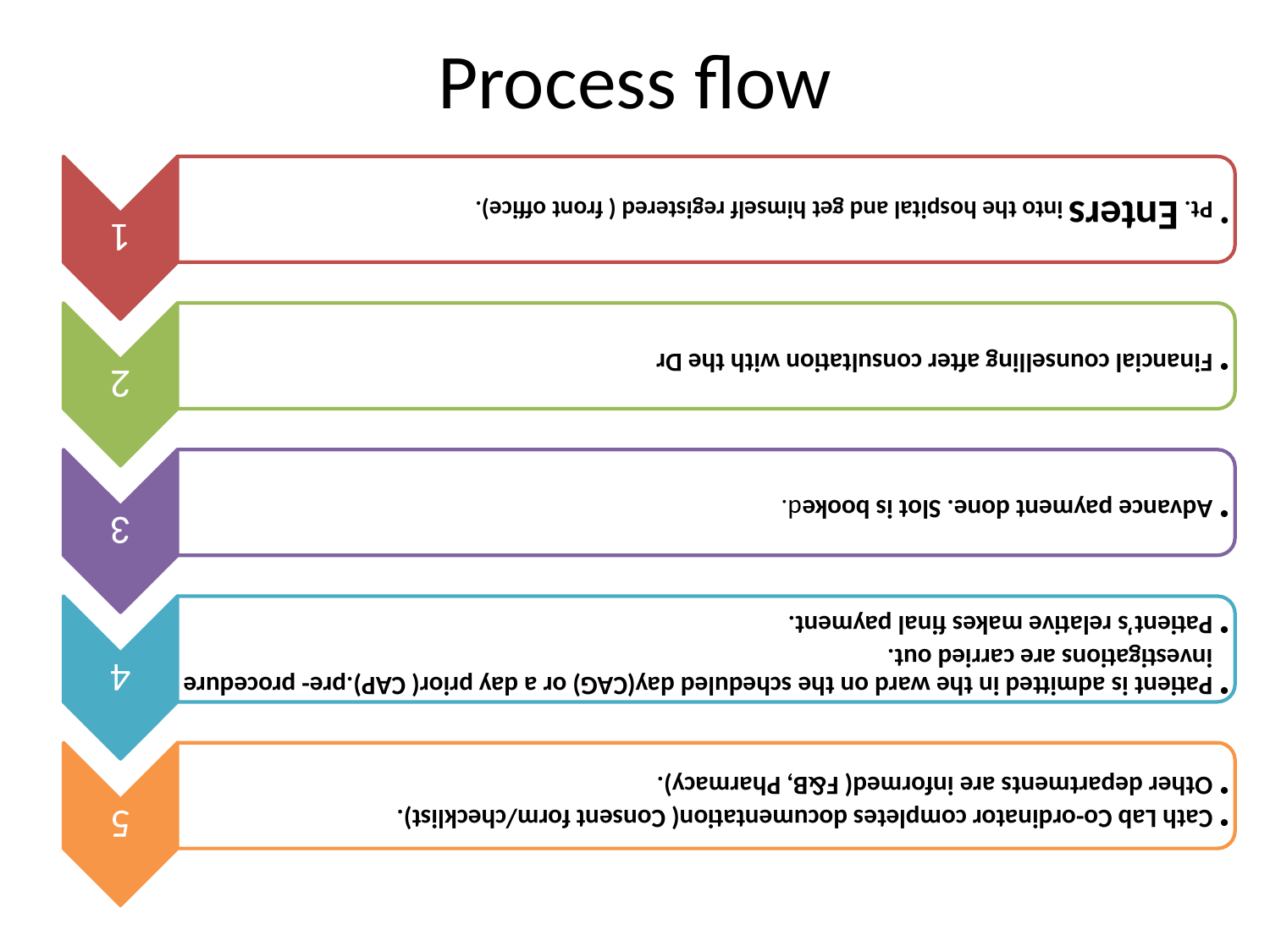

# Process flow
1
Pt. Enters into the hospital and get himself registered ( front office).
2
Financial counselling after consultation with the Dr
3
Advance payment done. Slot is booked.
4
Patient is admitted in the ward on the scheduled day(CAG) or a day prior( CAP).pre- procedure investigations are carried out.
Patient’s relative makes final payment.
5
Cath Lab Co-ordinator completes documentation( Consent form/checklist).
Other departments are informed( F&B, Pharmacy).